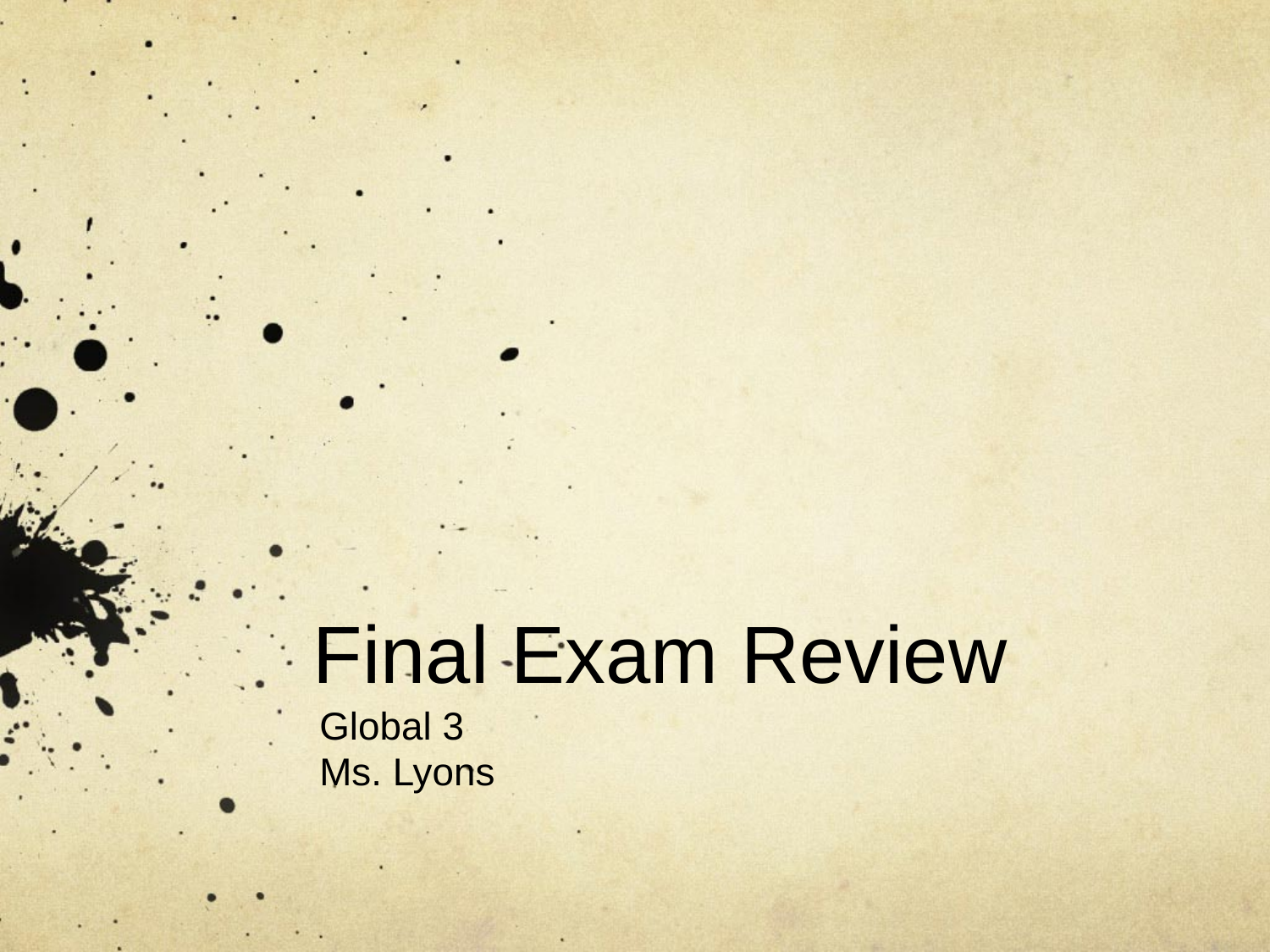

# Final Exam Review
Global 3
Ms. Lyons